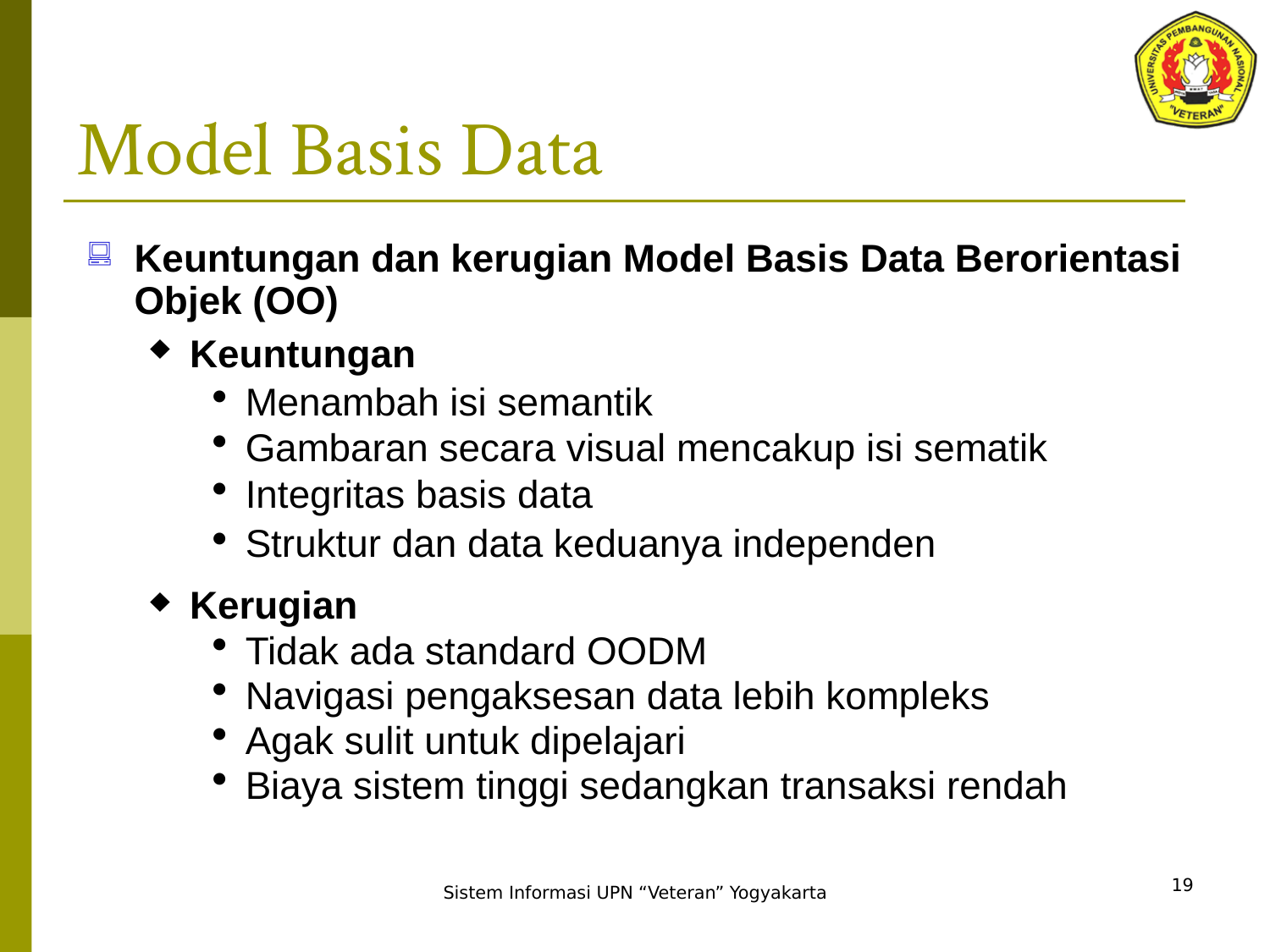

# Model Basis Data
Keuntungan dan kerugian Model Basis Data Berorientasi Objek (OO)
Keuntungan
Menambah isi semantik
Gambaran secara visual mencakup isi sematik
Integritas basis data
Struktur dan data keduanya independen
Kerugian
Tidak ada standard OODM
Navigasi pengaksesan data lebih kompleks
Agak sulit untuk dipelajari
Biaya sistem tinggi sedangkan transaksi rendah
19